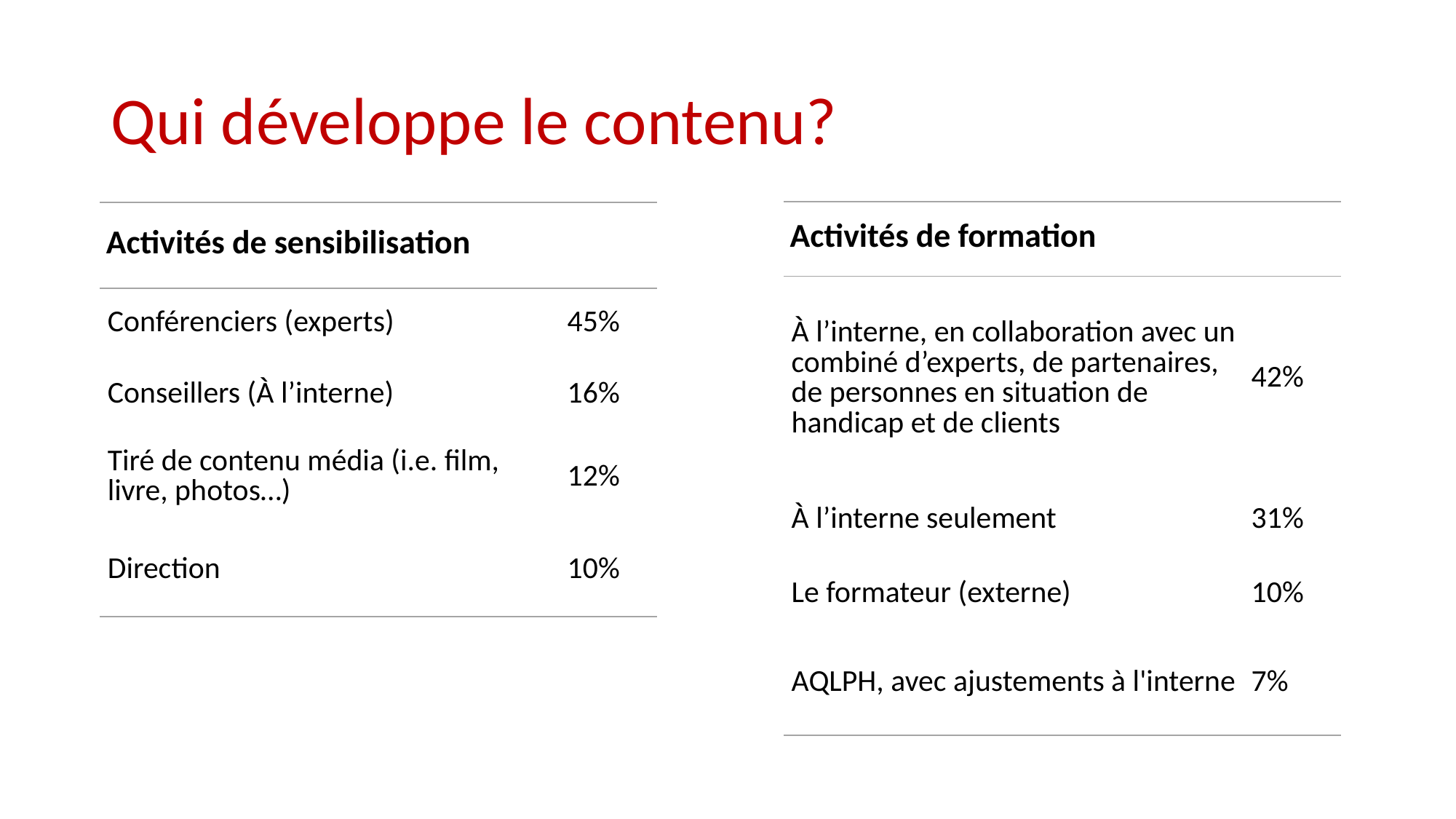

# Qui développe le contenu?
| Activités de formation |  |
| --- | --- |
| À l’interne, en collaboration avec un combiné d’experts, de partenaires, de personnes en situation de handicap et de clients | 42% |
| À l’interne seulement | 31% |
| Le formateur (externe) | 10% |
| AQLPH, avec ajustements à l'interne | 7% |
| Activités de sensibilisation |  |
| --- | --- |
| Conférenciers (experts) | 45% |
| Conseillers (À l’interne) | 16% |
| Tiré de contenu média (i.e. film, livre, photos…) | 12% |
| Direction | 10% |